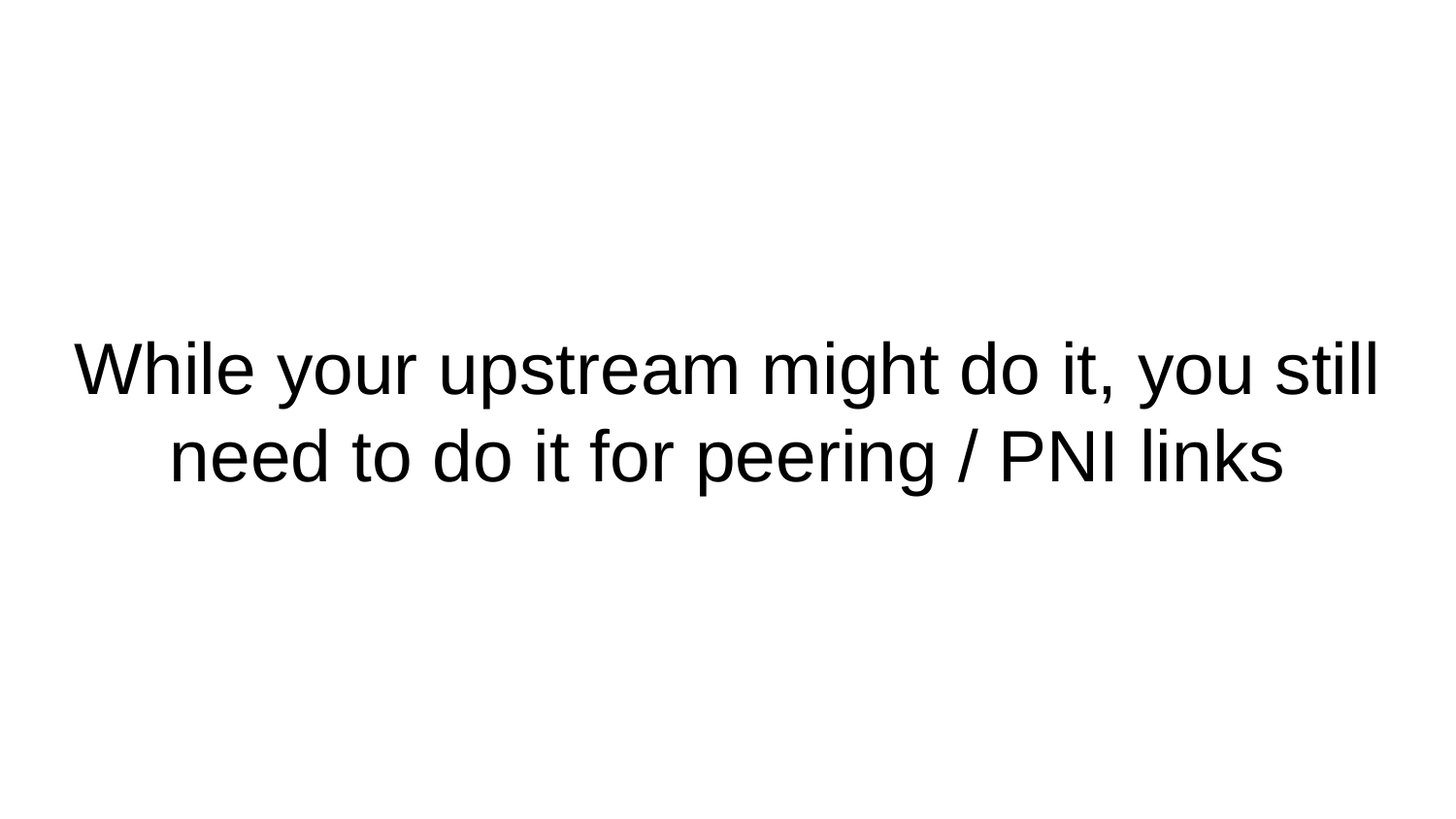

# While your upstream might do it, you still need to do it for peering / PNI links